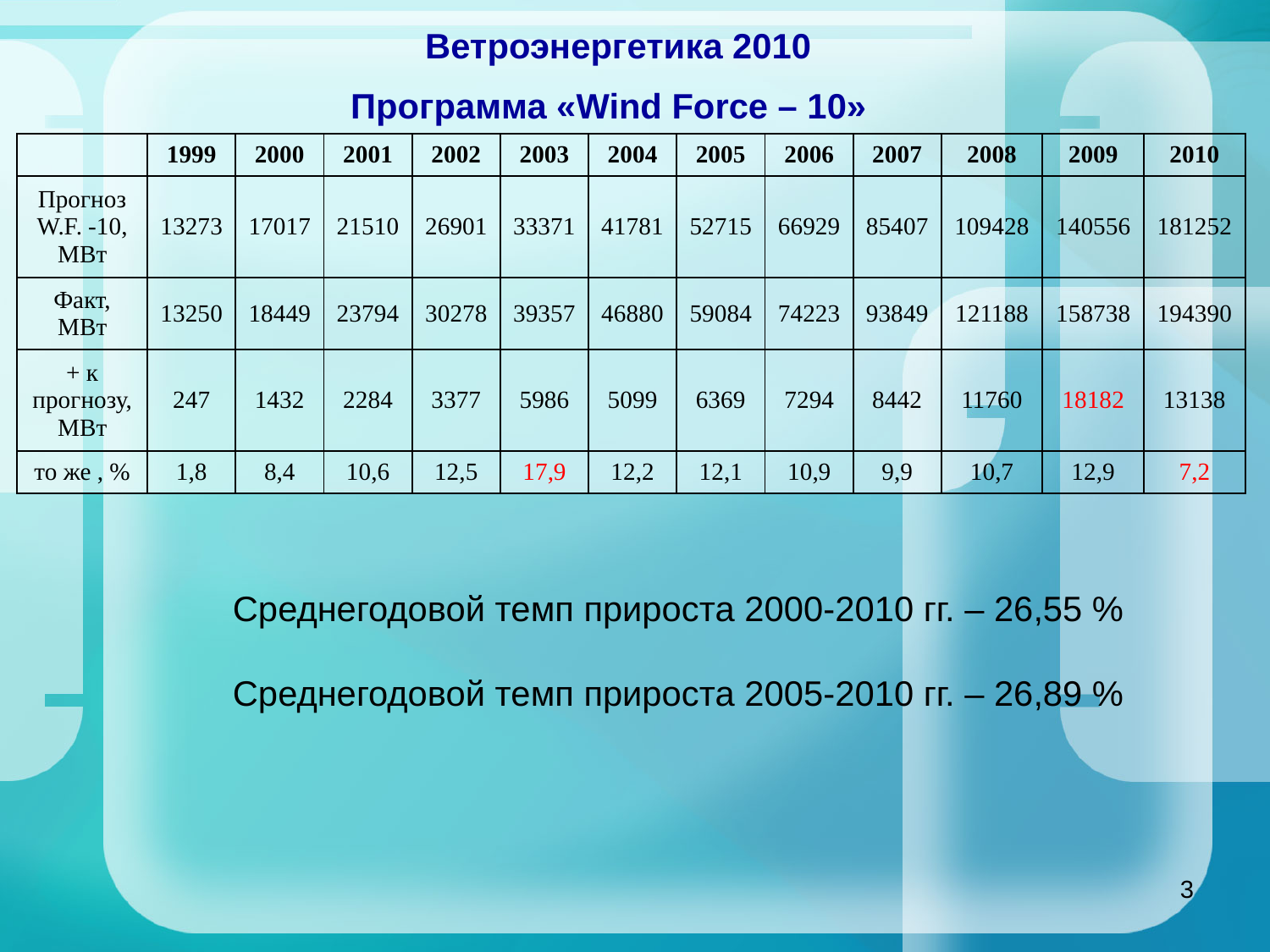

Ветроэнергетика 2010
Программа «Wind Force – 10»
|  | 1999 | 2000 | 2001 | 2002 | 2003 | 2004 | 2005 | 2006 | 2007 | 2008 | 2009 | 2010 |
| --- | --- | --- | --- | --- | --- | --- | --- | --- | --- | --- | --- | --- |
| Прогноз W.F. -10, МВт | 13273 | 17017 | 21510 | 26901 | 33371 | 41781 | 52715 | 66929 | 85407 | 109428 | 140556 | 181252 |
| Факт, МВт | 13250 | 18449 | 23794 | 30278 | 39357 | 46880 | 59084 | 74223 | 93849 | 121188 | 158738 | 194390 |
| + к прогнозу, МВт | 247 | 1432 | 2284 | 3377 | 5986 | 5099 | 6369 | 7294 | 8442 | 11760 | 18182 | 13138 |
| то же , % | 1,8 | 8,4 | 10,6 | 12,5 | 17,9 | 12,2 | 12,1 | 10,9 | 9,9 | 10,7 | 12,9 | 7,2 |
Среднегодовой темп прироста 2000-2010 гг. – 26,55 %

Среднегодовой темп прироста 2005-2010 гг. – 26,89 %
3